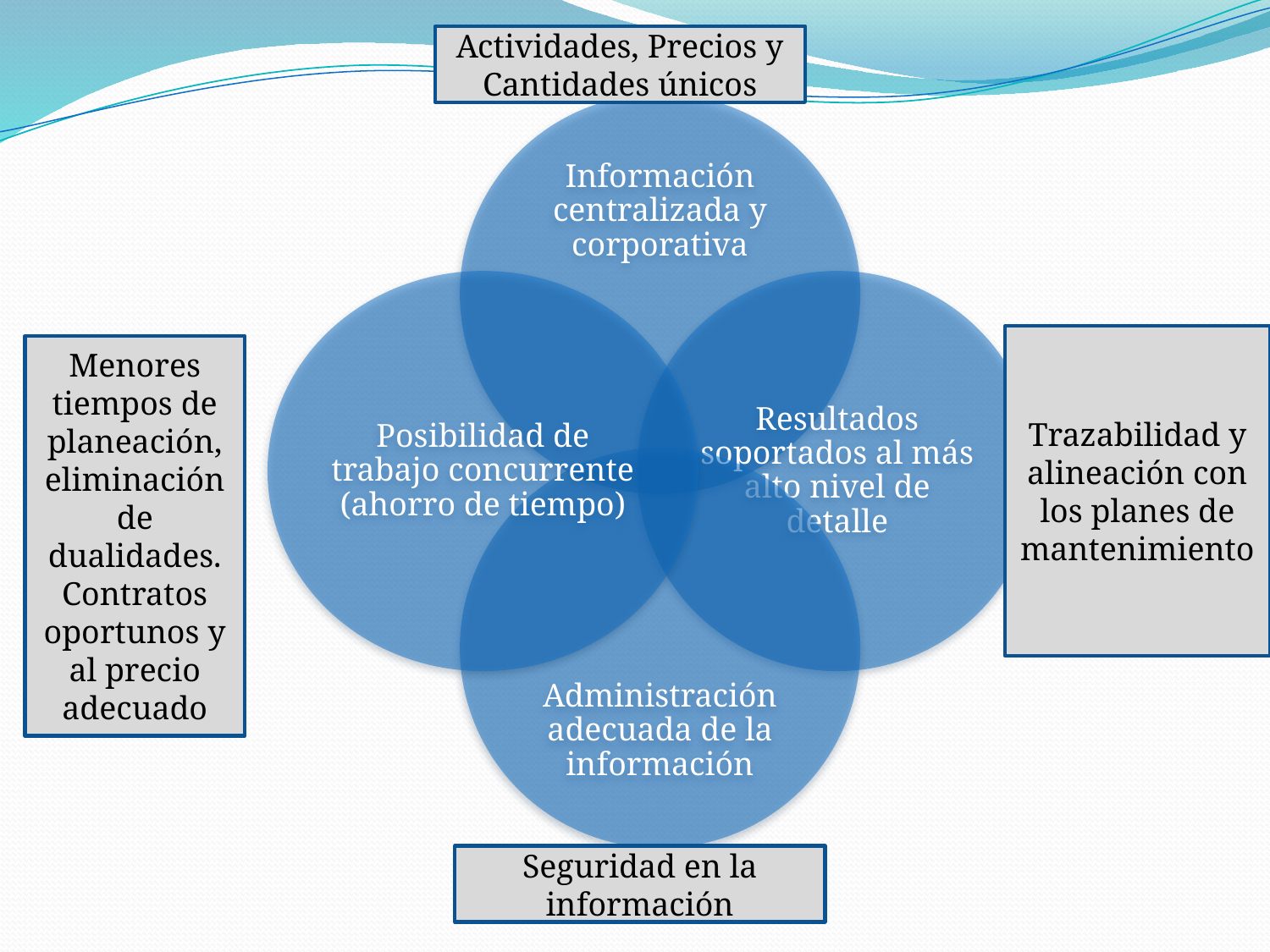

Actividades, Precios y Cantidades únicos
Información centralizada y corporativa
Resultados soportados al más alto nivel de detalle
Administración adecuada de la información
Posibilidad de trabajo concurrente (ahorro de tiempo)
Trazabilidad y alineación con los planes de mantenimiento
Menores tiempos de planeación, eliminación de dualidades. Contratos oportunos y al precio adecuado
Seguridad en la información